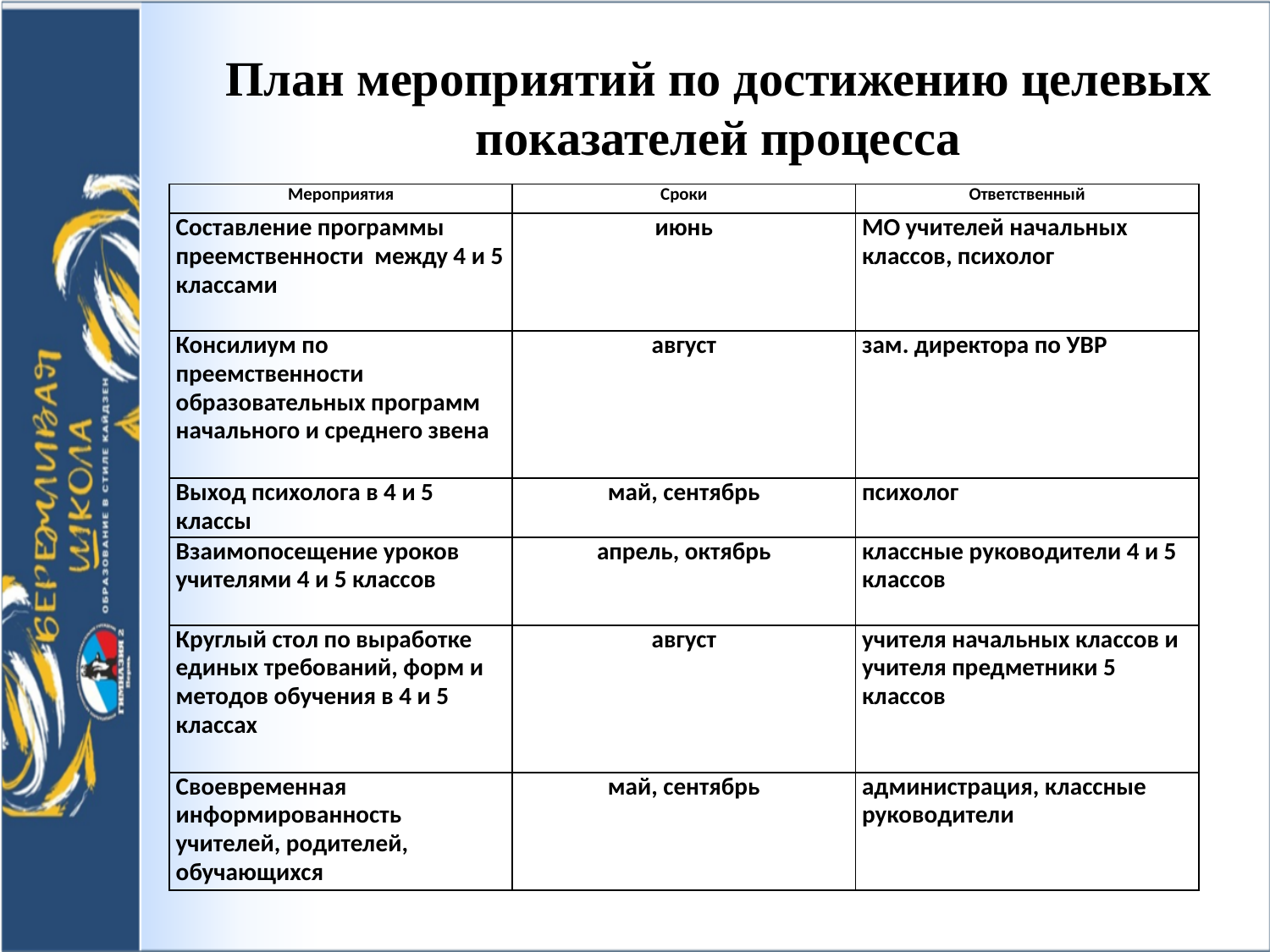

# План мероприятий по достижению целевых показателей процесса
| Мероприятия | Сроки | Ответственный |
| --- | --- | --- |
| Составление программы преемственности между 4 и 5 классами | июнь | МО учителей начальных классов, психолог |
| Консилиум по преемственности образовательных программ начального и среднего звена | август | зам. директора по УВР |
| Выход психолога в 4 и 5 классы | май, сентябрь | психолог |
| Взаимопосещение уроков учителями 4 и 5 классов | апрель, октябрь | классные руководители 4 и 5 классов |
| Круглый стол по выработке единых требований, форм и методов обучения в 4 и 5 классах | август | учителя начальных классов и учителя предметники 5 классов |
| Своевременная информированность учителей, родителей, обучающихся | май, сентябрь | администрация, классные руководители |